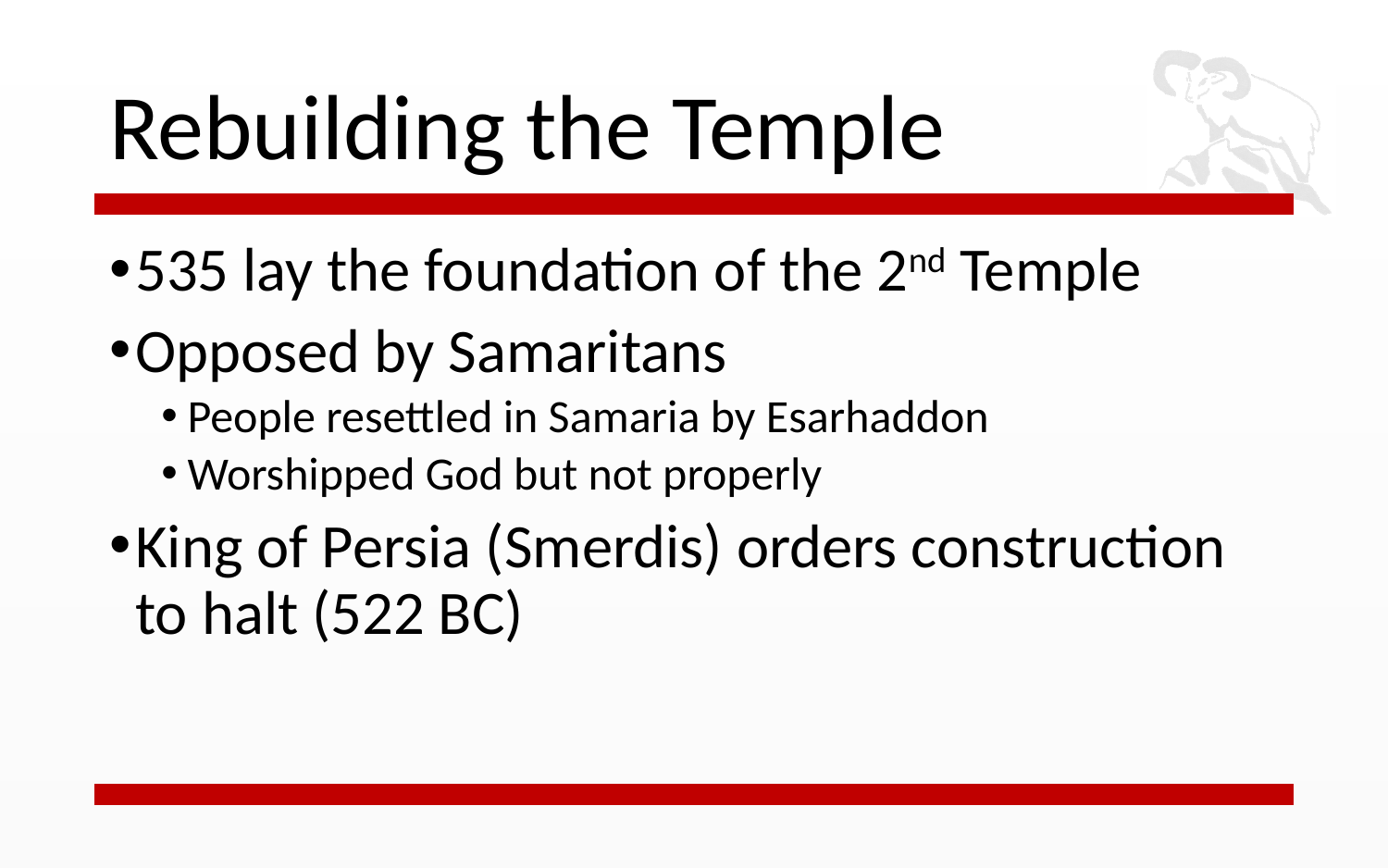

# Rebuilding the Temple
535 lay the foundation of the 2nd Temple
Opposed by Samaritans
People resettled in Samaria by Esarhaddon
Worshipped God but not properly
King of Persia (Smerdis) orders construction to halt (522 BC)